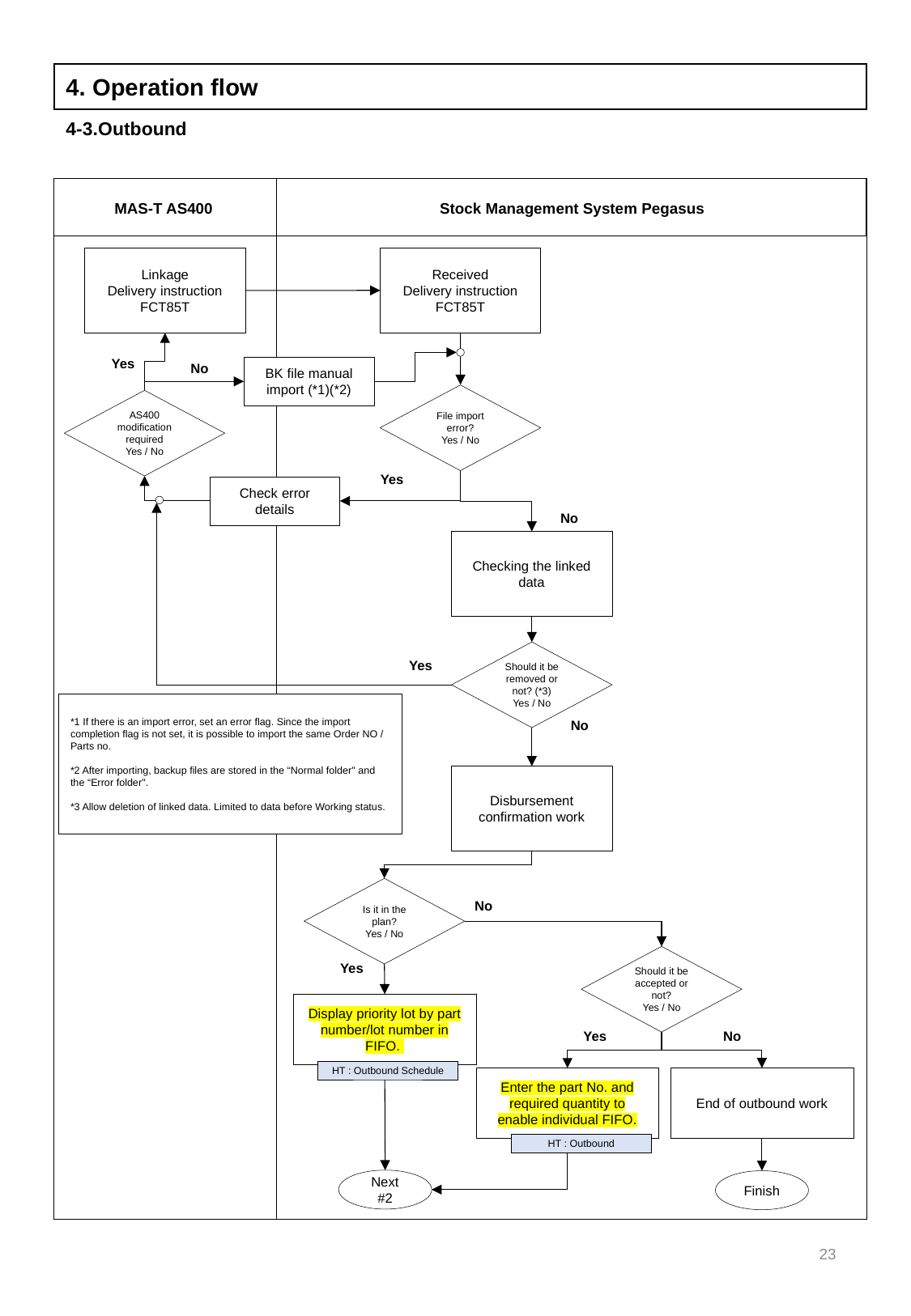

4. Operation flow
4-3.Outbound

Stock Management System Pegasus
MAS-T AS400
Received
Delivery instruction
FCT85T
Linkage
Delivery instruction
FCT85T

Yes
No
BK file manual import (*1)(*2)
File import error?
Yes / No
AS400 modification required
Yes / No
Yes
Check error details

No
Checking the linked data
Should it be removed or not? (*3)
Yes / No
Yes
*1 If there is an import error, set an error flag. Since the import completion flag is not set, it is possible to import the same Order NO / Parts no.

*2 After importing, backup files are stored in the “Normal folder" and the “Error folder".

*3 Allow deletion of linked data. Limited to data before Working status.
No
Disbursement confirmation work
Is it in the plan?
Yes / No
No
Should it be accepted or not?
Yes / No
Yes
Display priority lot by part number/lot number in FIFO.
No
Yes
HT : Outbound Schedule
End of outbound work
Enter the part No. and required quantity to enable individual FIFO.
HT : Outbound
Next #2
Finish
23